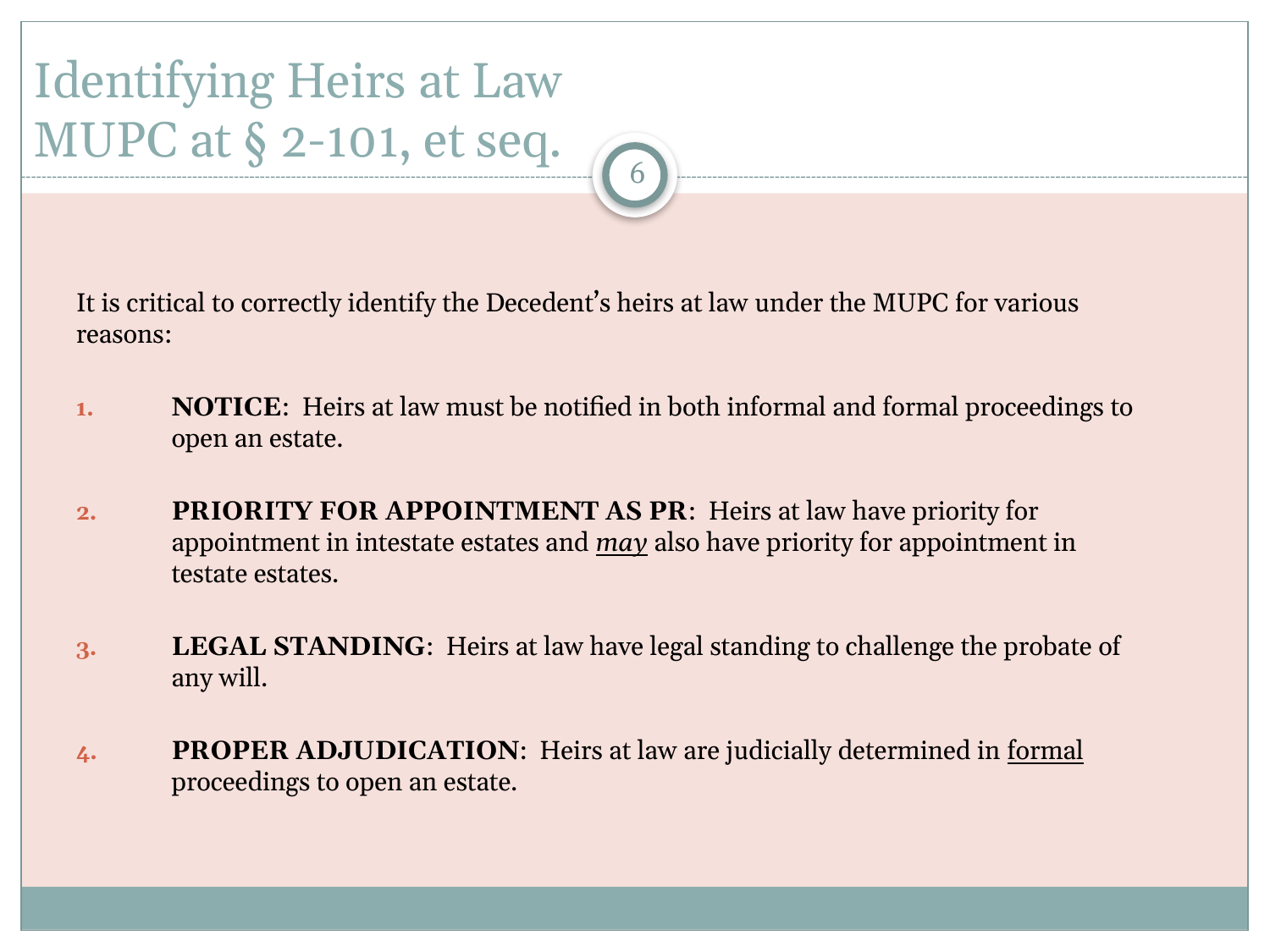

Identifying Heirs at Law
MUPC at § 2-101, et seq.
6

It is critical to correctly identify the Decedent’s heirs at law under the MUPC for various reasons:

NOTICE:  Heirs at law must be notified in both informal and formal proceedings to open an estate.

PRIORITY FOR APPOINTMENT AS PR:  Heirs at law have priority for appointment in intestate estates and may also have priority for appointment in testate estates.

LEGAL STANDING:  Heirs at law have legal standing to challenge the probate of any will.

PROPER ADJUDICATION:  Heirs at law are judicially determined in formal proceedings to open an estate.